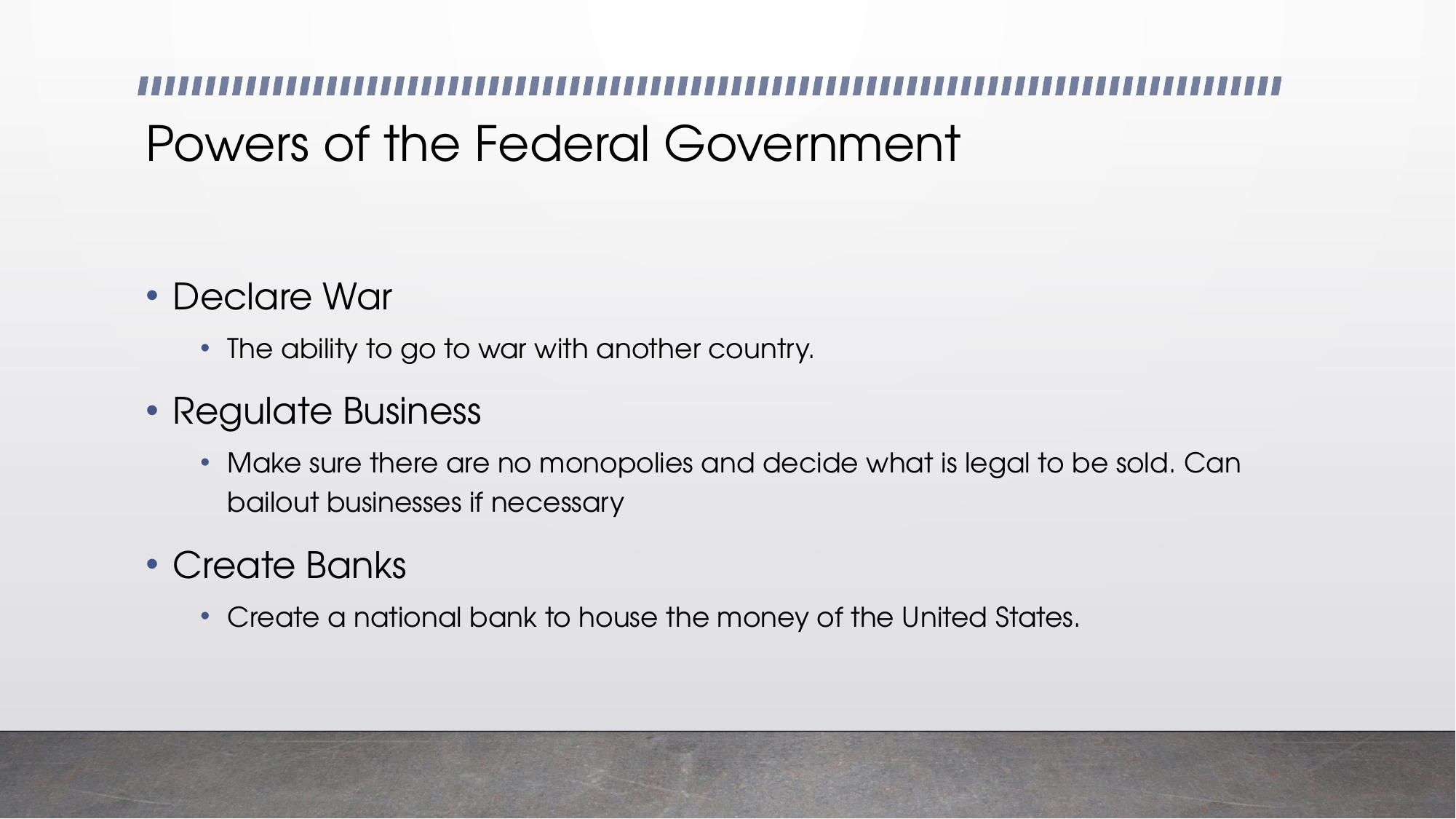

# Powers of the Federal Government
Declare War
The ability to go to war with another country.
Regulate Business
Make sure there are no monopolies and decide what is legal to be sold. Can bailout businesses if necessary
Create Banks
Create a national bank to house the money of the United States.